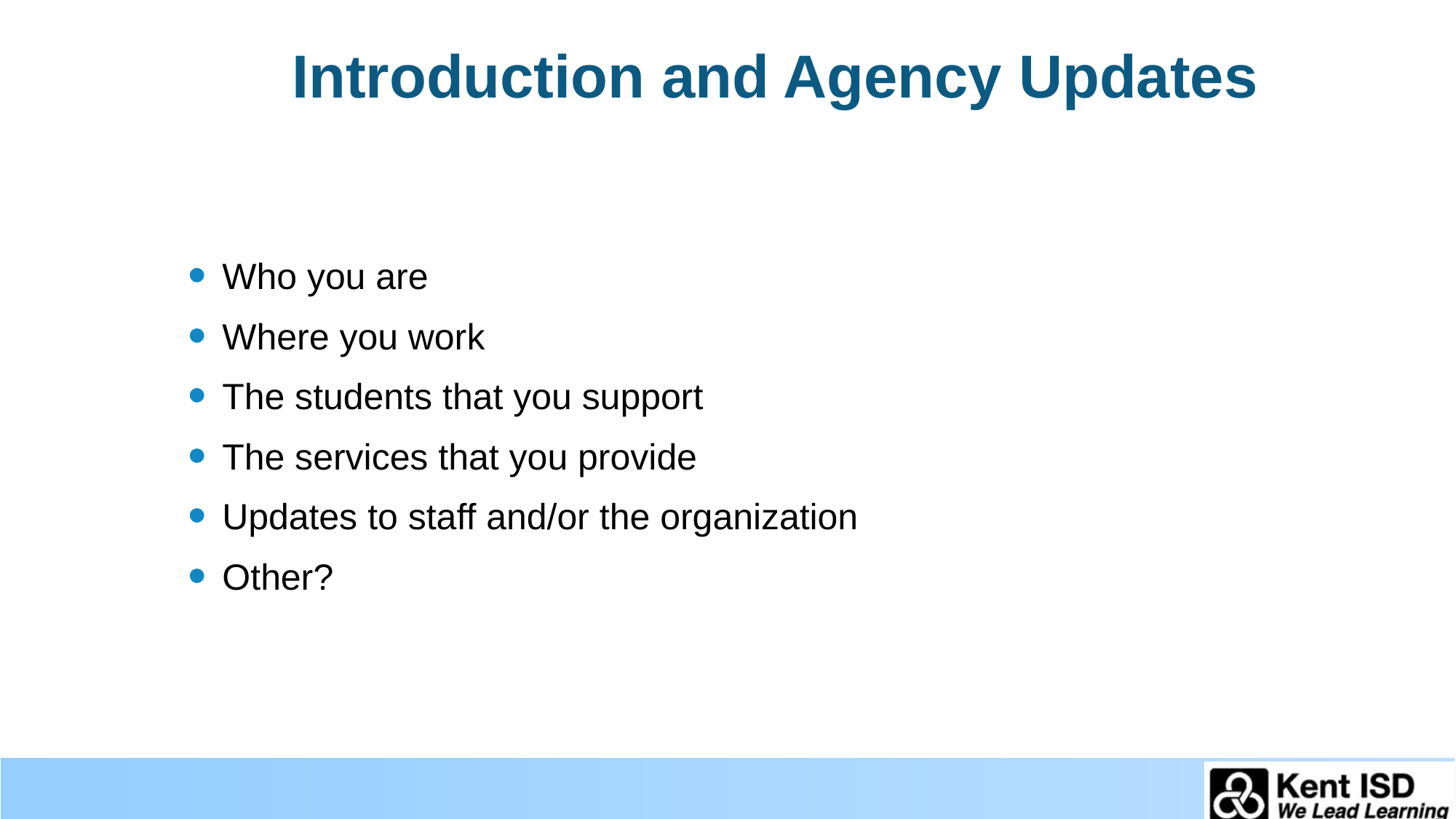

# Introduction and Agency Updates
Who you are
Where you work
The students that you support
The services that you provide
Updates to staff and/or the organization
Other?